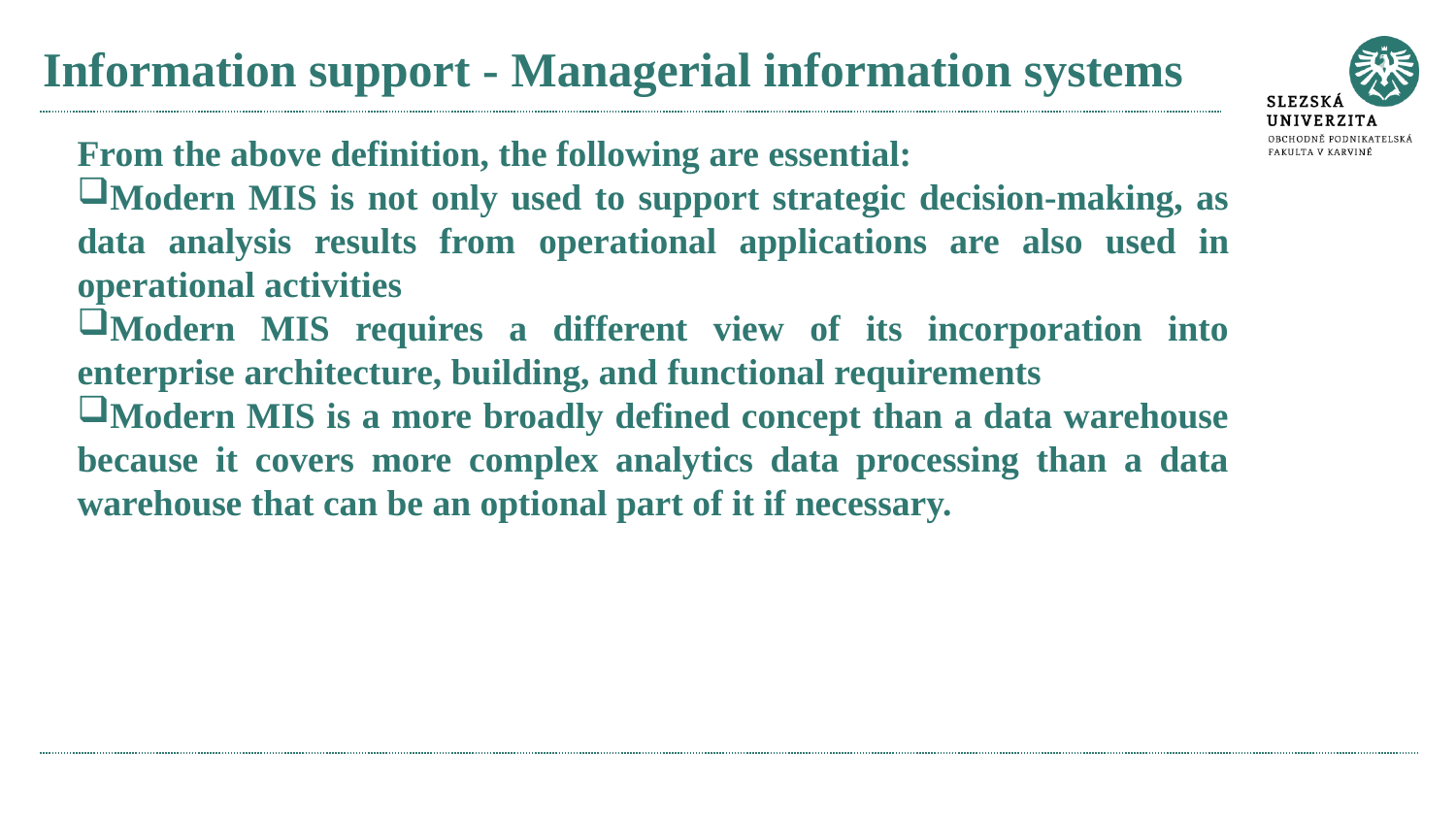

# Information support - Managerial information systems
From the above definition, the following are essential:
Modern MIS is not only used to support strategic decision-making, as data analysis results from operational applications are also used in operational activities
Modern MIS requires a different view of its incorporation into enterprise architecture, building, and functional requirements
Modern MIS is a more broadly defined concept than a data warehouse because it covers more complex analytics data processing than a data warehouse that can be an optional part of it if necessary.